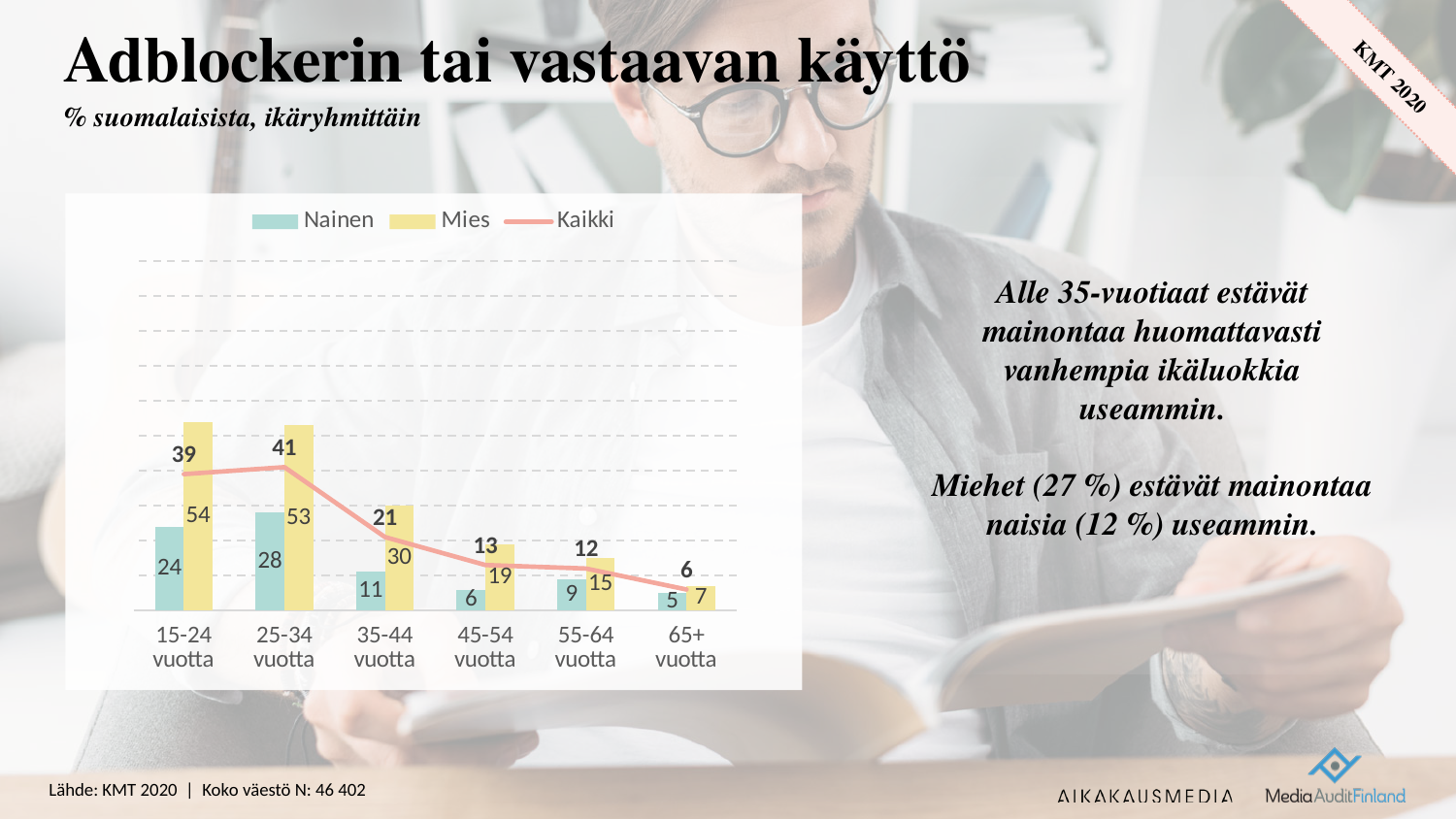

# Adblockerin tai vastaavan käyttö
% suomalaisista, ikäryhmittäin
Alle 35-vuotiaat estävät mainontaa huomattavasti vanhempia ikäluokkia useammin.

Miehet (27 %) estävät mainontaa naisia (12 %) useammin.

### Chart

| Category | Nainen | Mies | Kaikki |
|---|---|---|---|
| 15-24 vuotta | 24.0 | 54.0 | 39.0 |
| 25-34 vuotta | 28.0 | 53.0 | 41.0 |
| 35-44 vuotta | 11.0 | 30.0 | 21.0 |
| 45-54 vuotta | 6.0 | 19.0 | 13.0 |
| 55-64 vuotta | 9.0 | 15.0 | 12.0 |
| 65+ vuotta | 5.0 | 7.0 | 6.0 |